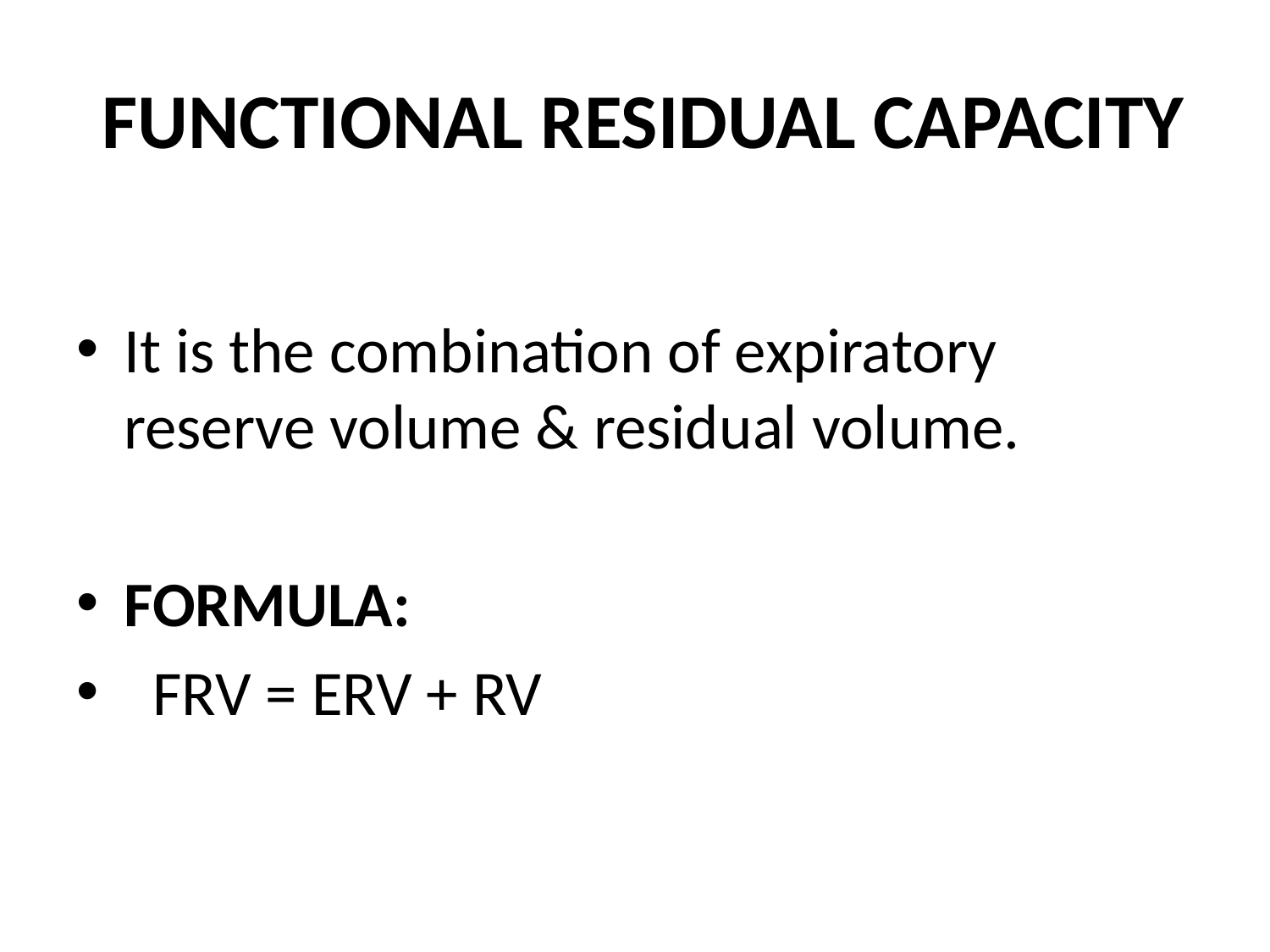

# FUNCTIONAL RESIDUAL CAPACITY

It is the combination of expiratory reserve volume & residual volume.

FORMULA:
  FRV = ERV + RV